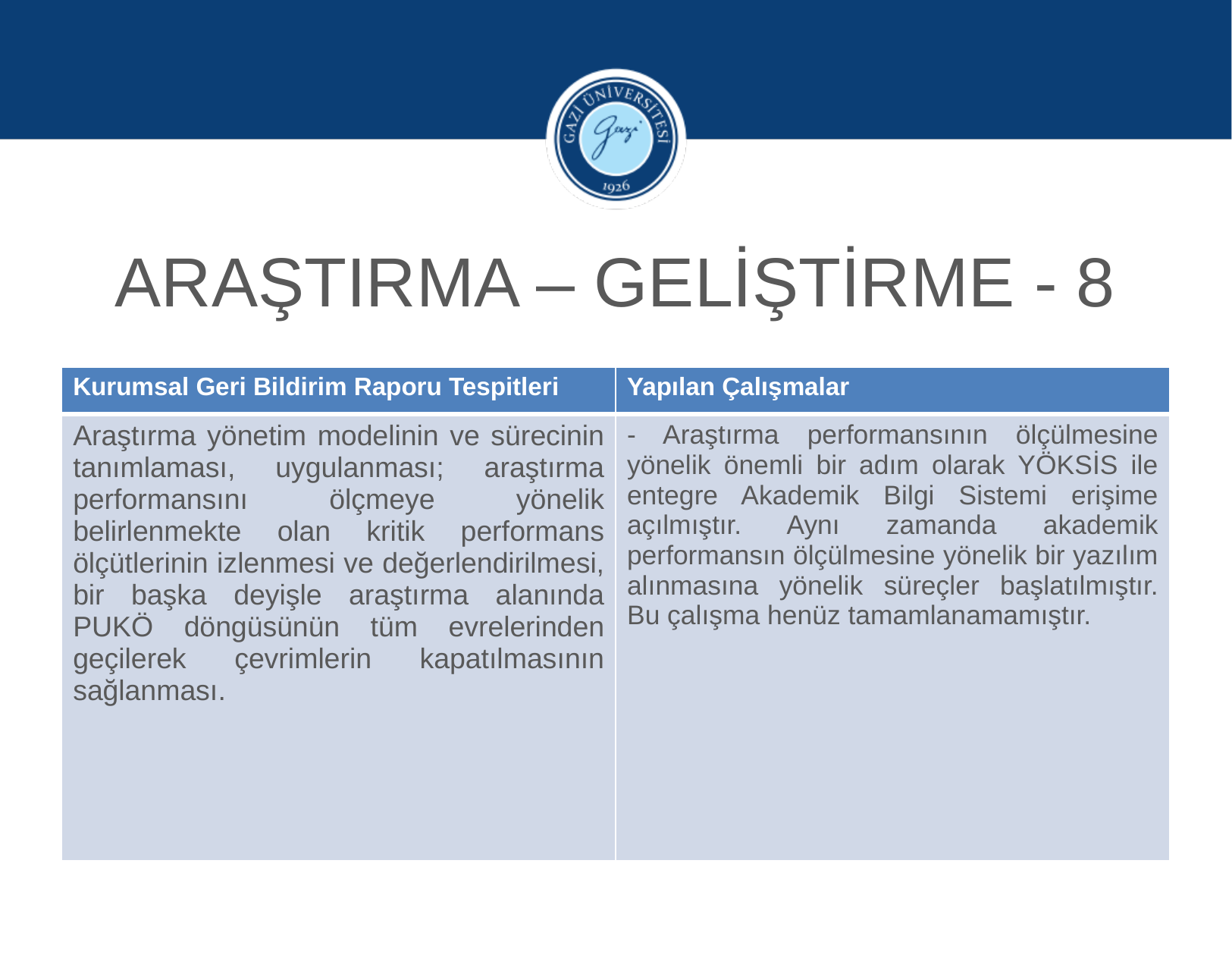

ARAŞTIRMA – GELİŞTİRME - 8
| Kurumsal Geri Bildirim Raporu Tespitleri | Yapılan Çalışmalar |
| --- | --- |
| Araştırma yönetim modelinin ve sürecinin tanımlaması, uygulanması; araştırma performansını ölçmeye yönelik belirlenmekte olan kritik performans ölçütlerinin izlenmesi ve değerlendirilmesi, bir başka deyişle araştırma alanında PUKÖ döngüsünün tüm evrelerinden geçilerek çevrimlerin kapatılmasının sağlanması. | - Araştırma performansının ölçülmesine yönelik önemli bir adım olarak YÖKSİS ile entegre Akademik Bilgi Sistemi erişime açılmıştır. Aynı zamanda akademik performansın ölçülmesine yönelik bir yazılım alınmasına yönelik süreçler başlatılmıştır. Bu çalışma henüz tamamlanamamıştır. |